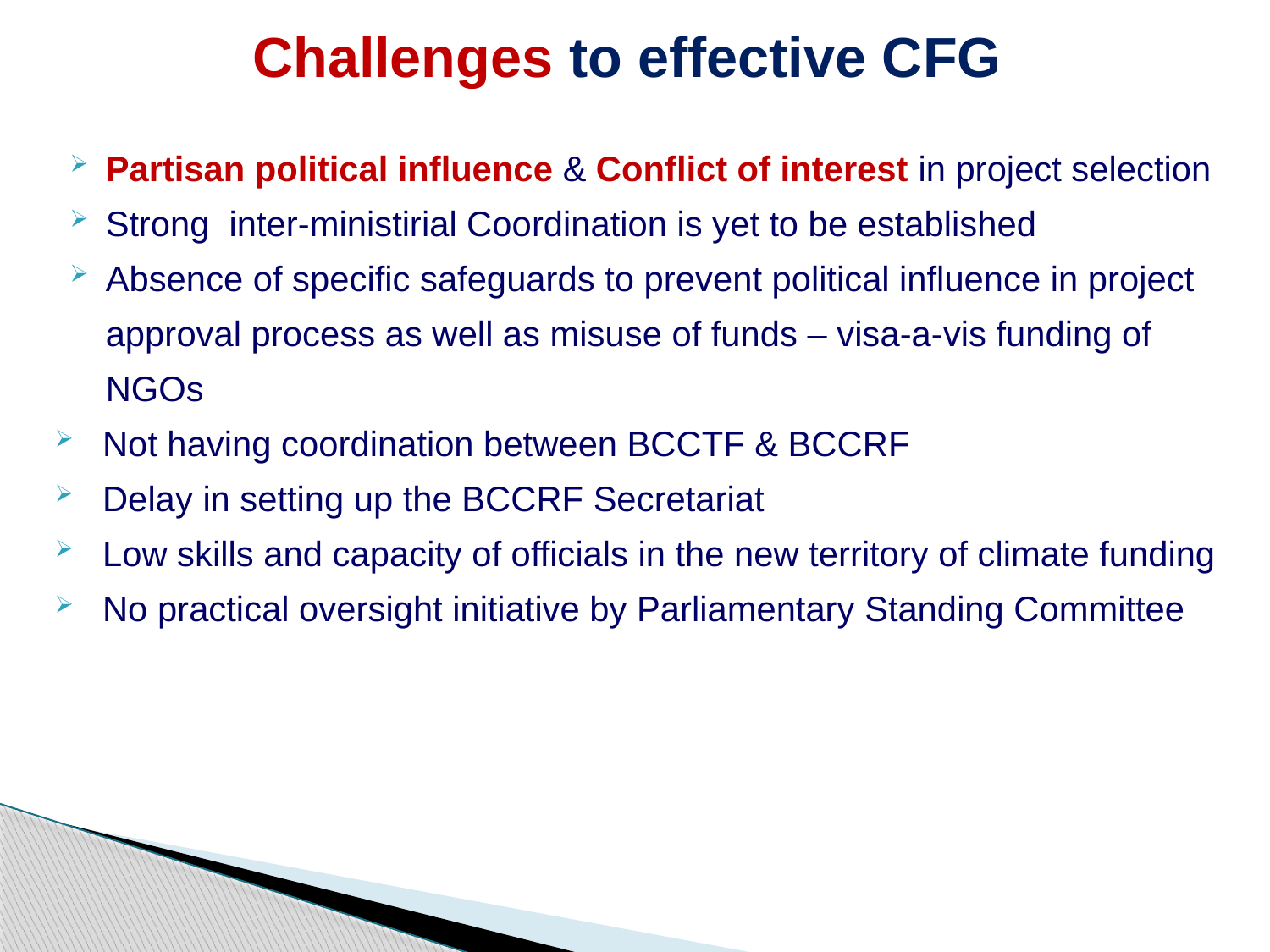

# Challenges to effective CFG
Partisan political influence & Conflict of interest in project selection
Strong  inter-ministirial Coordination is yet to be established
Absence of specific safeguards to prevent political influence in project approval process as well as misuse of funds – visa-a-vis funding of NGOs
Not having coordination between BCCTF & BCCRF
Delay in setting up the BCCRF Secretariat
Low skills and capacity of officials in the new territory of climate funding
No practical oversight initiative by Parliamentary Standing Committee